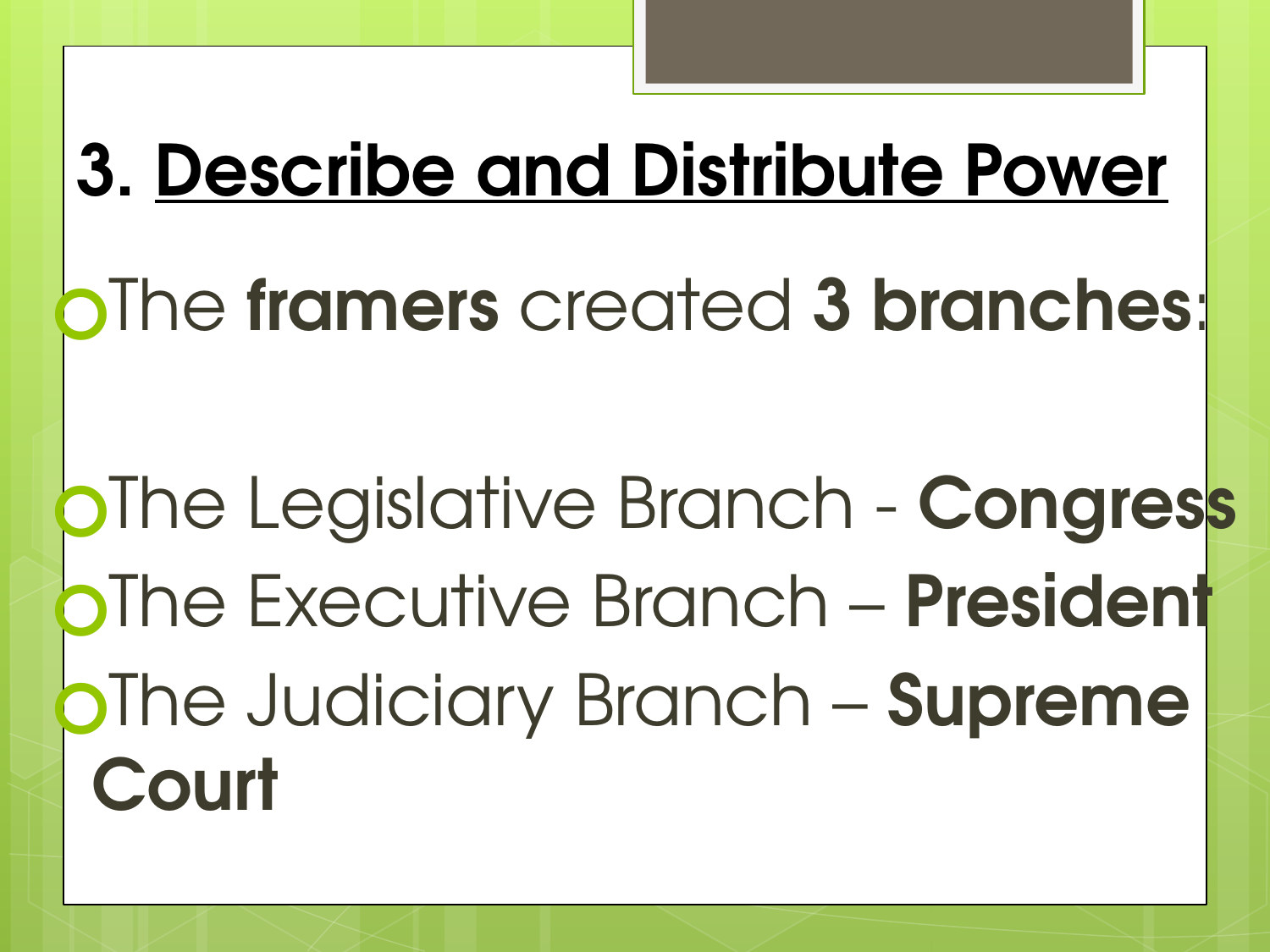

# 3. Describe and Distribute Power
The framers created 3 branches:

The Legislative Branch - Congress
The Executive Branch – President
The Judiciary Branch – Supreme Court